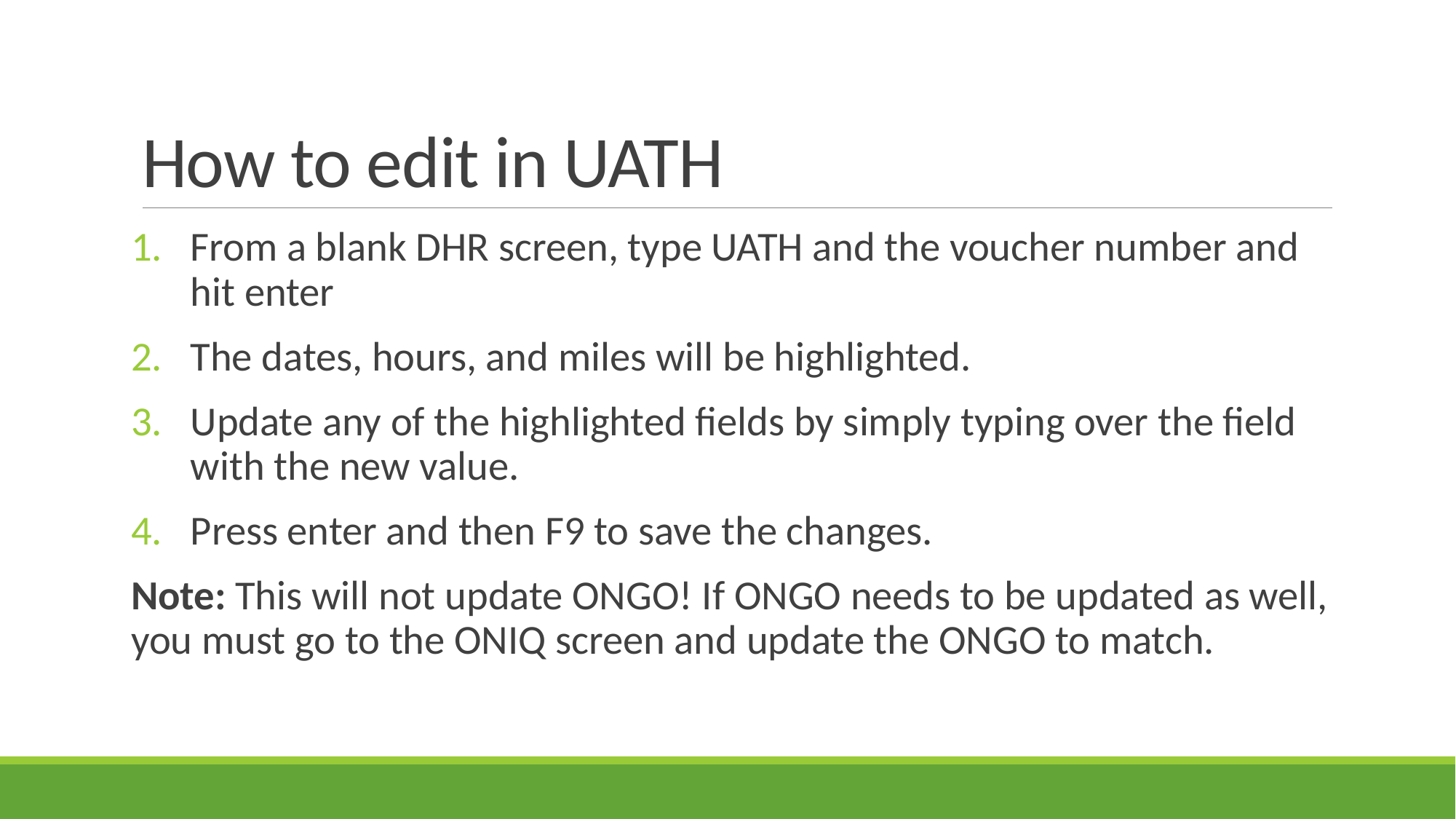

# How to edit in UATH
From a blank DHR screen, type UATH and the voucher number and hit enter
The dates, hours, and miles will be highlighted.
Update any of the highlighted fields by simply typing over the field with the new value.
Press enter and then F9 to save the changes.
Note: This will not update ONGO! If ONGO needs to be updated as well, you must go to the ONIQ screen and update the ONGO to match.